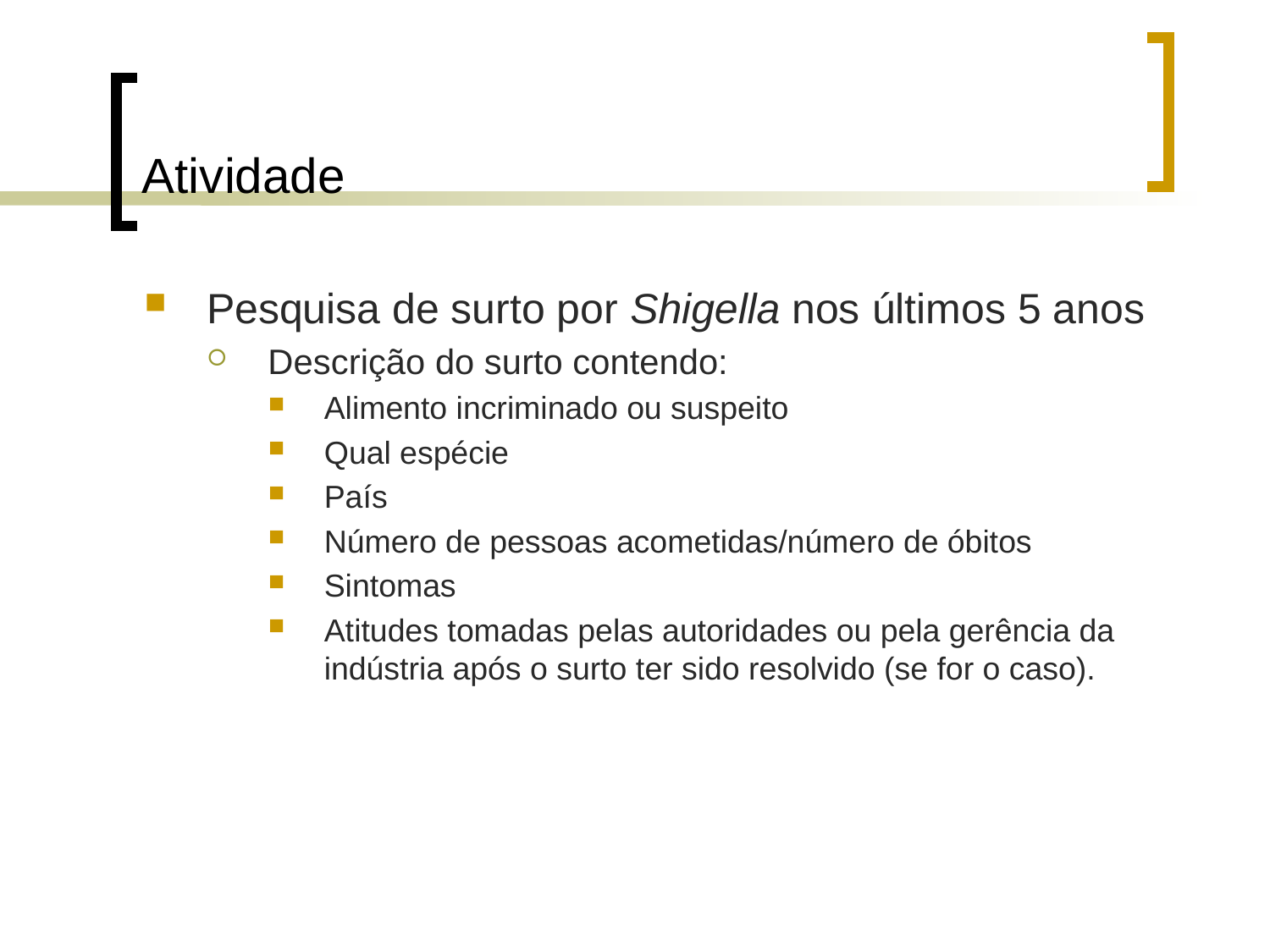

# Atividade
Pesquisa de surto por Shigella nos últimos 5 anos
Descrição do surto contendo:
Alimento incriminado ou suspeito
Qual espécie
País
Número de pessoas acometidas/número de óbitos
Sintomas
Atitudes tomadas pelas autoridades ou pela gerência da indústria após o surto ter sido resolvido (se for o caso).